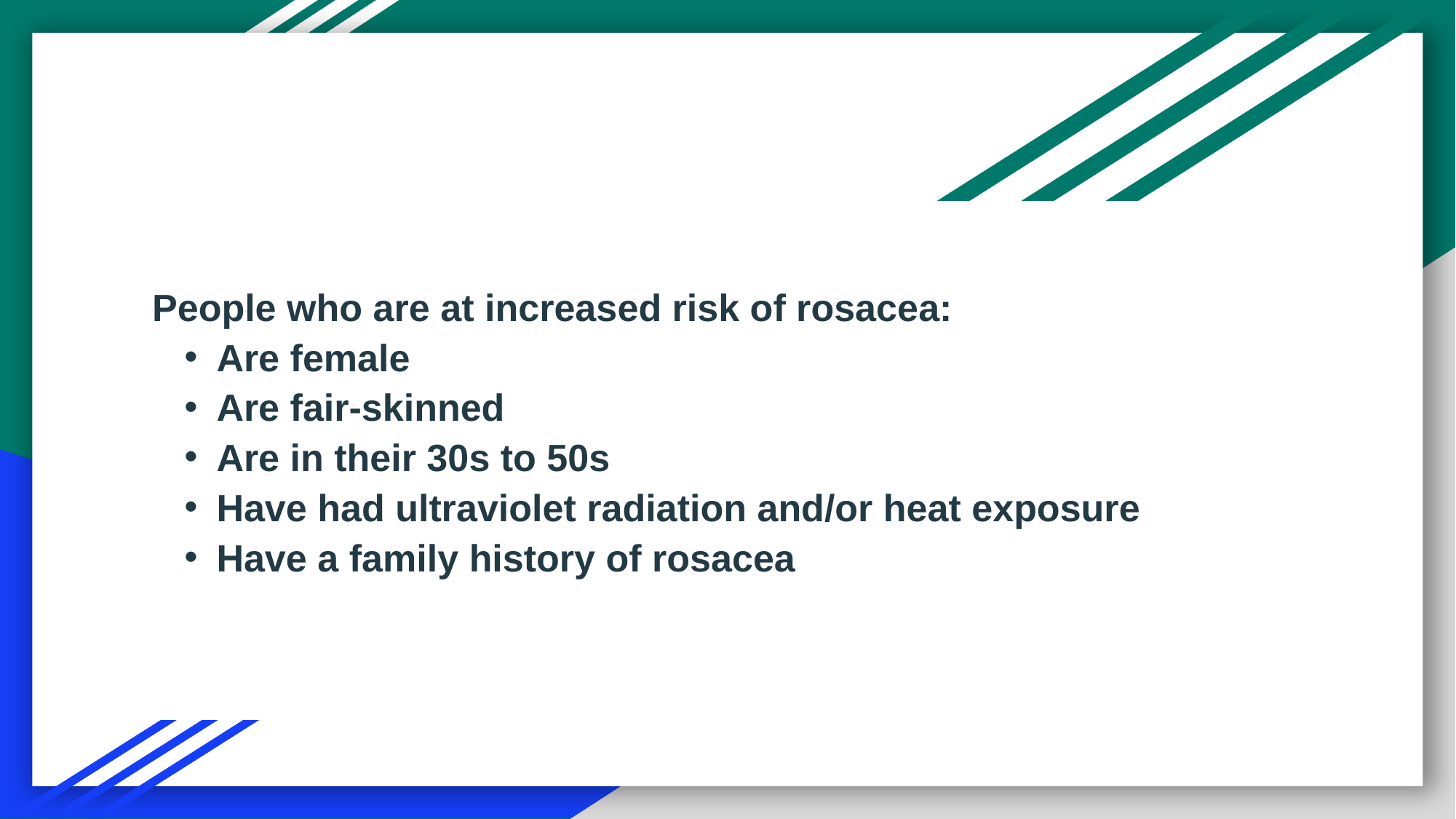

# People who are at increased risk of rosacea:
Are female
Are fair-skinned
Are in their 30s to 50s
Have had ultraviolet radiation and/or heat exposure
Have a family history of rosacea